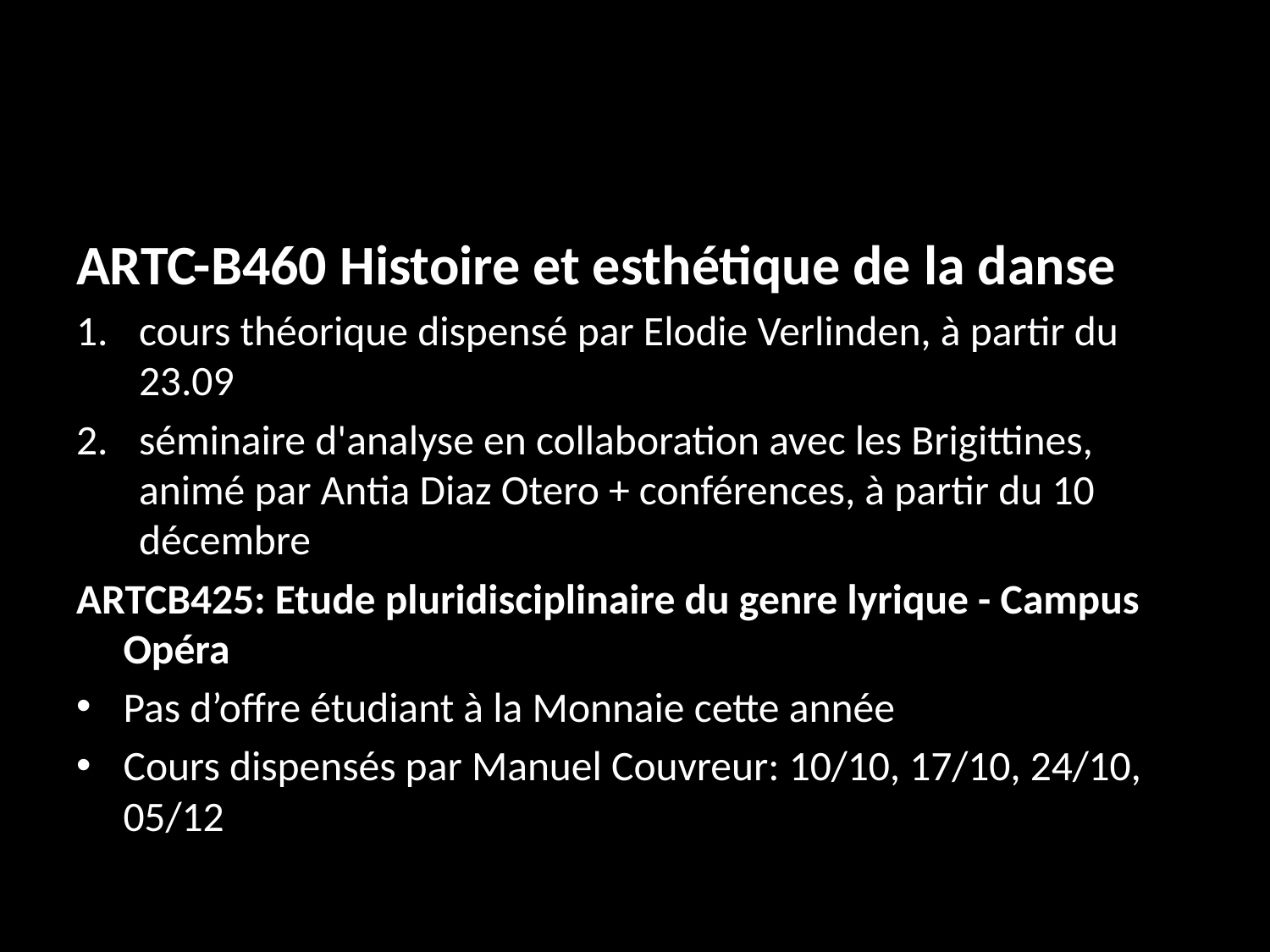

#
ARTC-B460 Histoire et esthétique de la danse
cours théorique dispensé par Elodie Verlinden, à partir du 23.09
séminaire d'analyse en collaboration avec les Brigittines, animé par Antia Diaz Otero + conférences, à partir du 10 décembre
ARTCB425: Etude pluridisciplinaire du genre lyrique - Campus Opéra
Pas d’offre étudiant à la Monnaie cette année
Cours dispensés par Manuel Couvreur: 10/10, 17/10, 24/10, 05/12